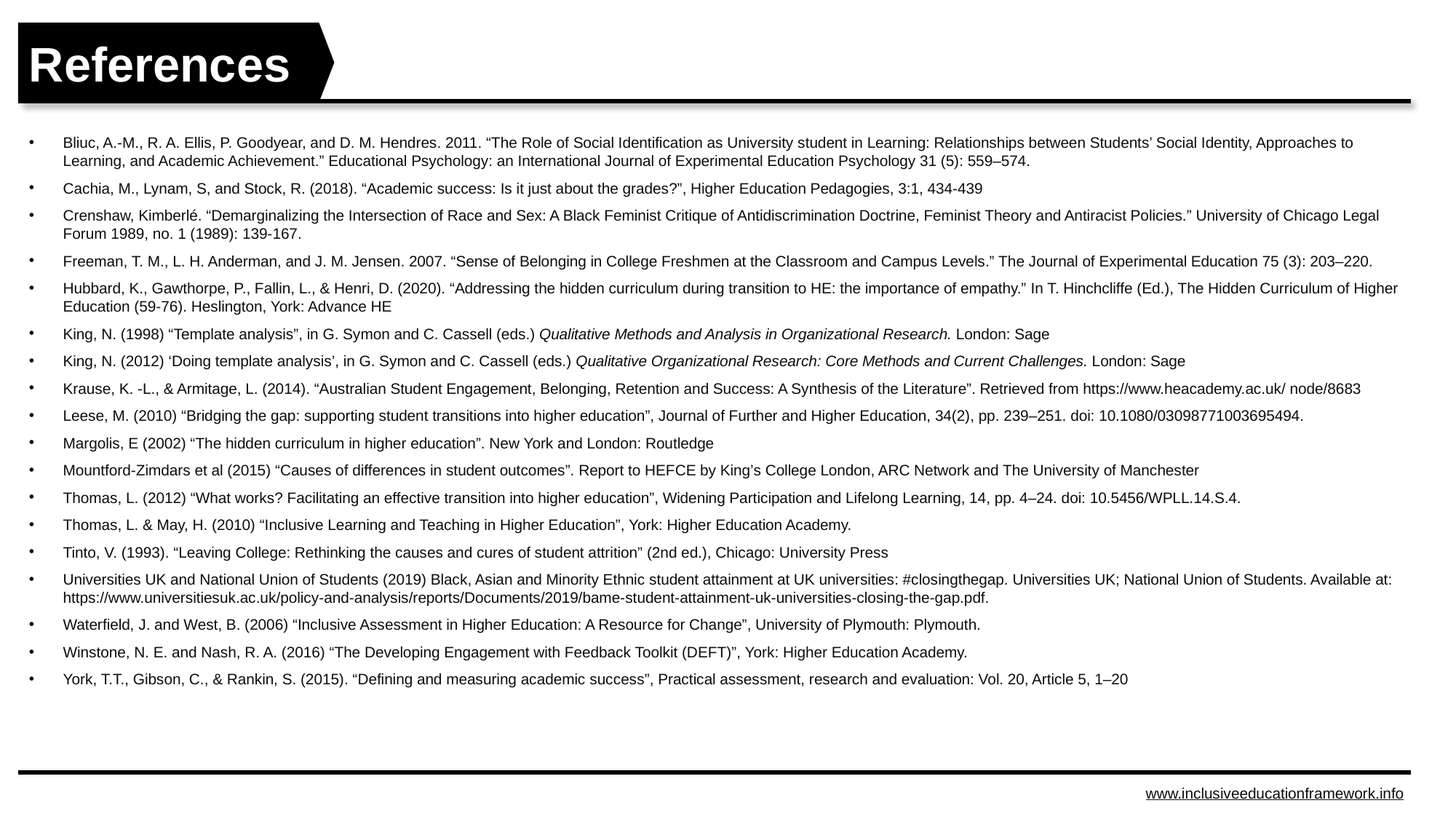

References

Bliuc, A.-M., R. A. Ellis, P. Goodyear, and D. M. Hendres. 2011. “The Role of Social Identification as University student in Learning: Relationships between Students’ Social Identity, Approaches to Learning, and Academic Achievement.” Educational Psychology: an International Journal of Experimental Education Psychology 31 (5): 559–574.
Cachia, M., Lynam, S, and Stock, R. (2018). “Academic success: Is it just about the grades?”, Higher Education Pedagogies, 3:1, 434-439
Crenshaw, Kimberlé. “Demarginalizing the Intersection of Race and Sex: A Black Feminist Critique of Antidiscrimination Doctrine, Feminist Theory and Antiracist Policies.” University of Chicago Legal Forum 1989, no. 1 (1989): 139-167.
Freeman, T. M., L. H. Anderman, and J. M. Jensen. 2007. “Sense of Belonging in College Freshmen at the Classroom and Campus Levels.” The Journal of Experimental Education 75 (3): 203–220.
Hubbard, K., Gawthorpe, P., Fallin, L., & Henri, D. (2020). “Addressing the hidden curriculum during transition to HE: the importance of empathy.” In T. Hinchcliffe (Ed.), The Hidden Curriculum of Higher Education (59-76). Heslington, York: Advance HE
King, N. (1998) “Template analysis”, in G. Symon and C. Cassell (eds.) Qualitative Methods and Analysis in Organizational Research. London: Sage
King, N. (2012) ‘Doing template analysis’, in G. Symon and C. Cassell (eds.) Qualitative Organizational Research: Core Methods and Current Challenges. London: Sage
Krause, K. -L., & Armitage, L. (2014). “Australian Student Engagement, Belonging, Retention and Success: A Synthesis of the Literature”. Retrieved from https://www.heacademy.ac.uk/ node/8683
Leese, M. (2010) “Bridging the gap: supporting student transitions into higher education”, Journal of Further and Higher Education, 34(2), pp. 239–251. doi: 10.1080/03098771003695494.
Margolis, E (2002) “The hidden curriculum in higher education”. New York and London: Routledge
Mountford-Zimdars et al (2015) “Causes of differences in student outcomes”. Report to HEFCE by King’s College London, ARC Network and The University of Manchester
Thomas, L. (2012) “What works? Facilitating an effective transition into higher education”, Widening Participation and Lifelong Learning, 14, pp. 4–24. doi: 10.5456/WPLL.14.S.4.
Thomas, L. & May, H. (2010) “Inclusive Learning and Teaching in Higher Education”, York: Higher Education Academy.
Tinto, V. (1993). “Leaving College: Rethinking the causes and cures of student attrition” (2nd ed.), Chicago: University Press
Universities UK and National Union of Students (2019) Black, Asian and Minority Ethnic student attainment at UK universities: #closingthegap. Universities UK; National Union of Students. Available at: https://www.universitiesuk.ac.uk/policy-and-analysis/reports/Documents/2019/bame-student-attainment-uk-universities-closing-the-gap.pdf.
Waterfield, J. and West, B. (2006) “Inclusive Assessment in Higher Education: A Resource for Change”, University of Plymouth: Plymouth.
Winstone, N. E. and Nash, R. A. (2016) “The Developing Engagement with Feedback Toolkit (DEFT)”, York: Higher Education Academy.
York, T.T., Gibson, C., & Rankin, S. (2015). “Defining and measuring academic success”, Practical assessment, research and evaluation: Vol. 20, Article 5, 1–20

www.inclusiveeducationframework.info